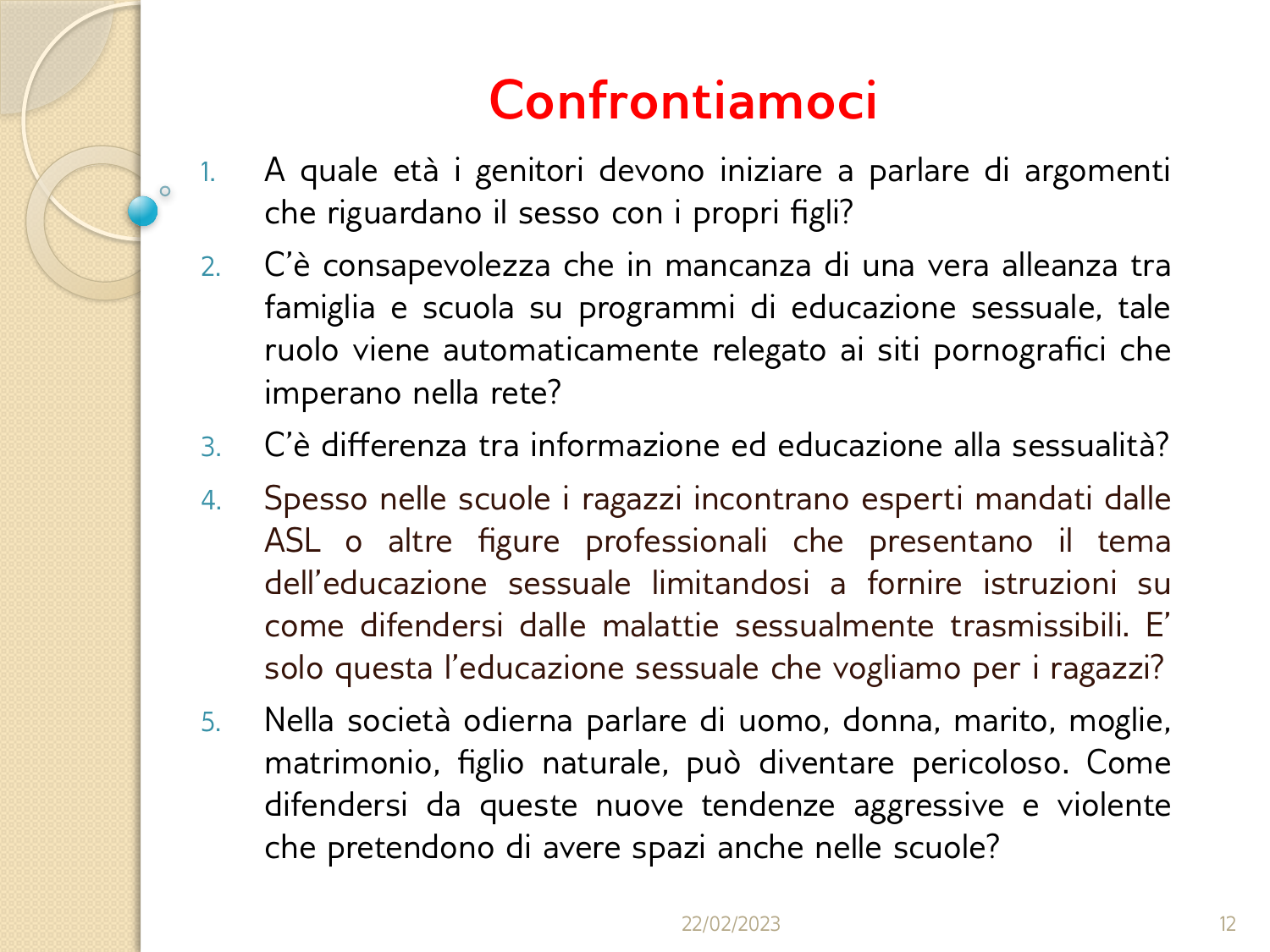

# Confrontiamoci
A quale età i genitori devono iniziare a parlare di argomenti che riguardano il sesso con i propri figli?
C’è consapevolezza che in mancanza di una vera alleanza tra famiglia e scuola su programmi di educazione sessuale, tale ruolo viene automaticamente relegato ai siti pornografici che imperano nella rete?
C’è differenza tra informazione ed educazione alla sessualità?
Spesso nelle scuole i ragazzi incontrano esperti mandati dalle ASL o altre figure professionali che presentano il tema dell’educazione sessuale limitandosi a fornire istruzioni su come difendersi dalle malattie sessualmente trasmissibili. E’ solo questa l’educazione sessuale che vogliamo per i ragazzi?
Nella società odierna parlare di uomo, donna, marito, moglie, matrimonio, figlio naturale, può diventare pericoloso. Come difendersi da queste nuove tendenze aggressive e violente che pretendono di avere spazi anche nelle scuole?
22/02/2023
12